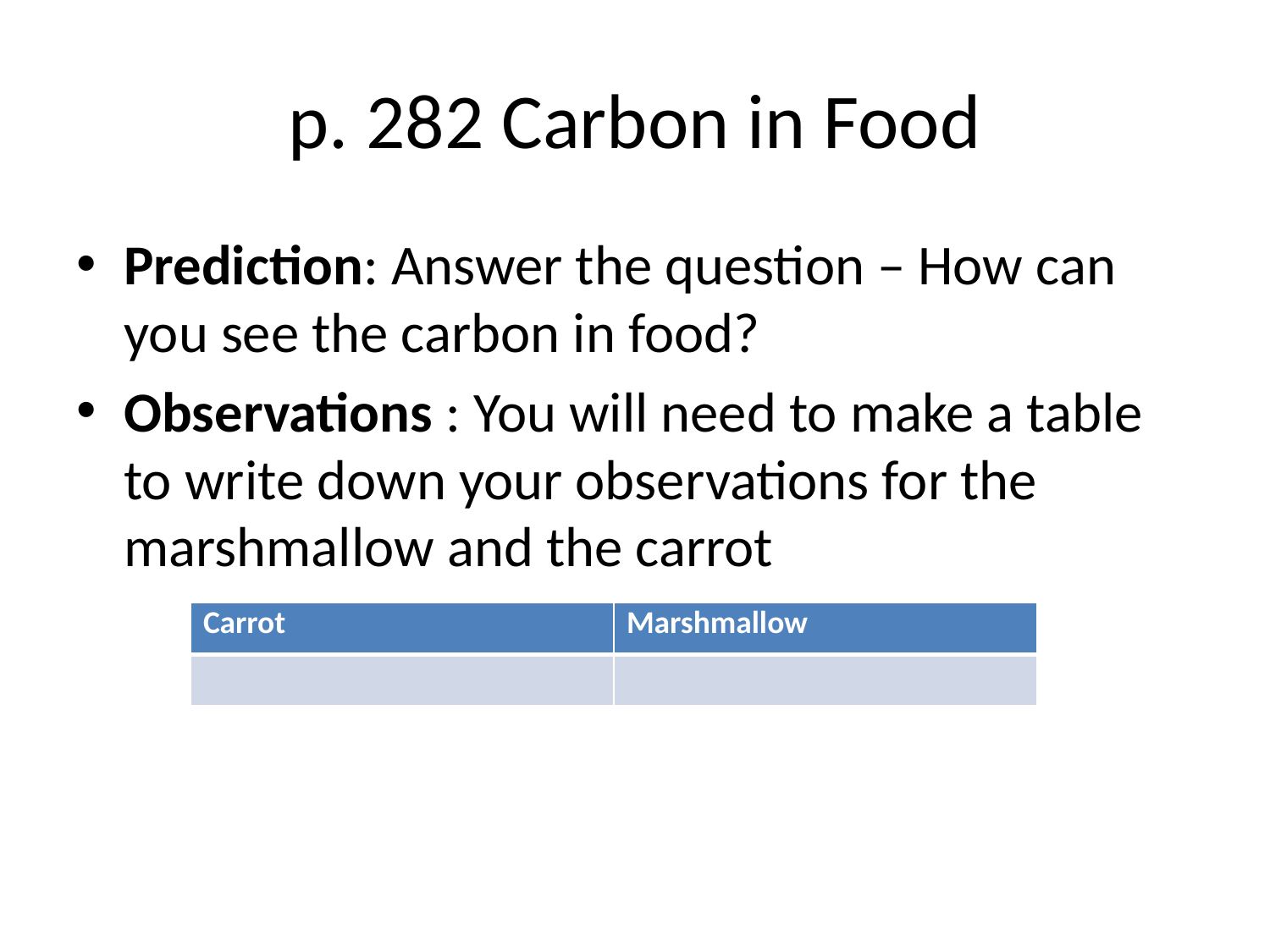

# p. 282 Carbon in Food
Prediction: Answer the question – How can you see the carbon in food?
Observations : You will need to make a table to write down your observations for the marshmallow and the carrot

| Carrot | Marshmallow |
| --- | --- |
|  |  |